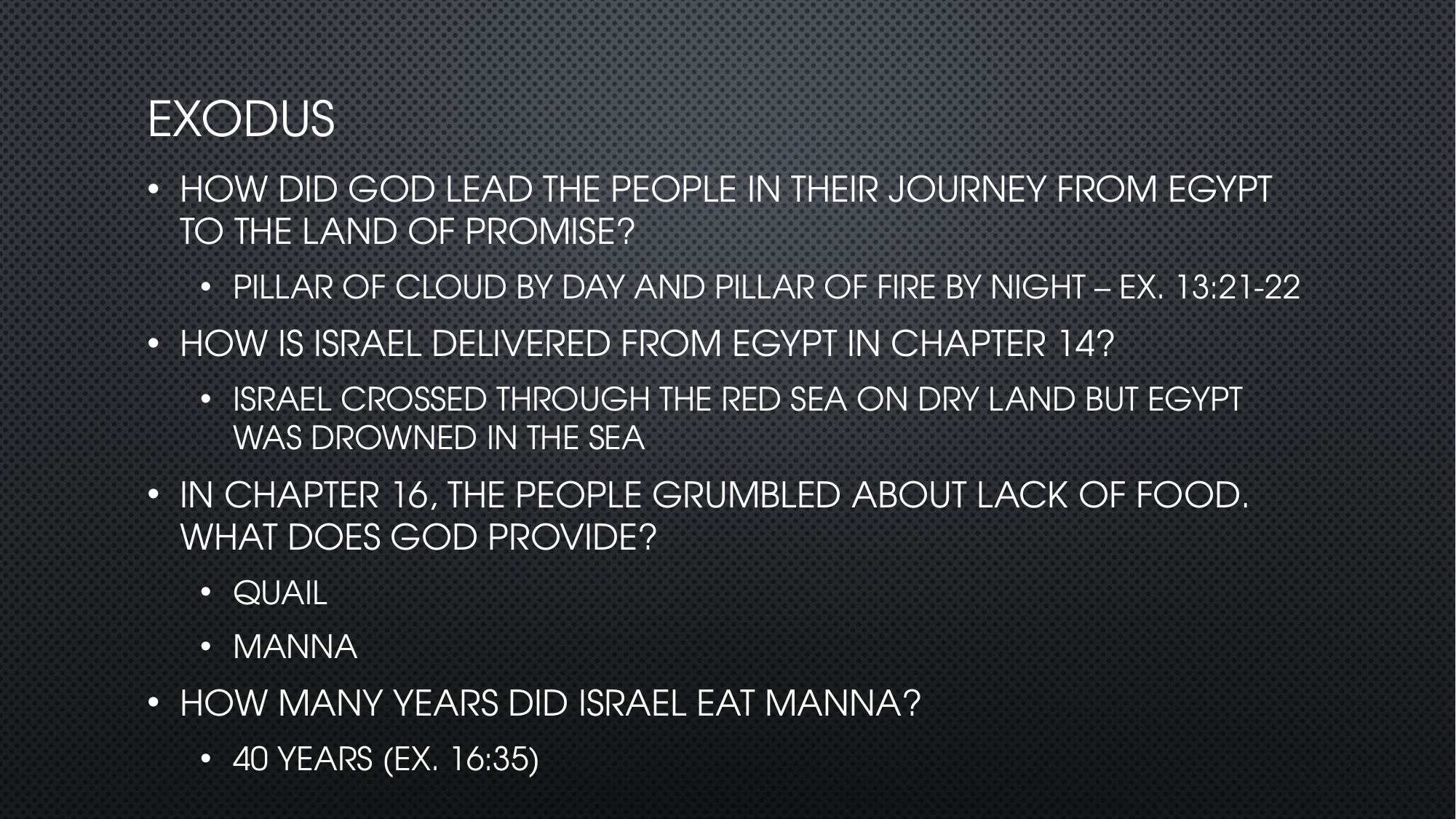

# exodus
How did God lead the people in their journey from Egypt to the land of promise?
Pillar of cloud by day and pillar of fire by night – Ex. 13:21-22
How is Israel delivered from Egypt in chapter 14?
Israel crossed through the Red Sea on dry land but Egypt was drowned in the sea
In chapter 16, the people grumbled about lack of food.  What does God provide?
Quail
Manna
How many years did Israel eat manna?
40 years (Ex. 16:35)